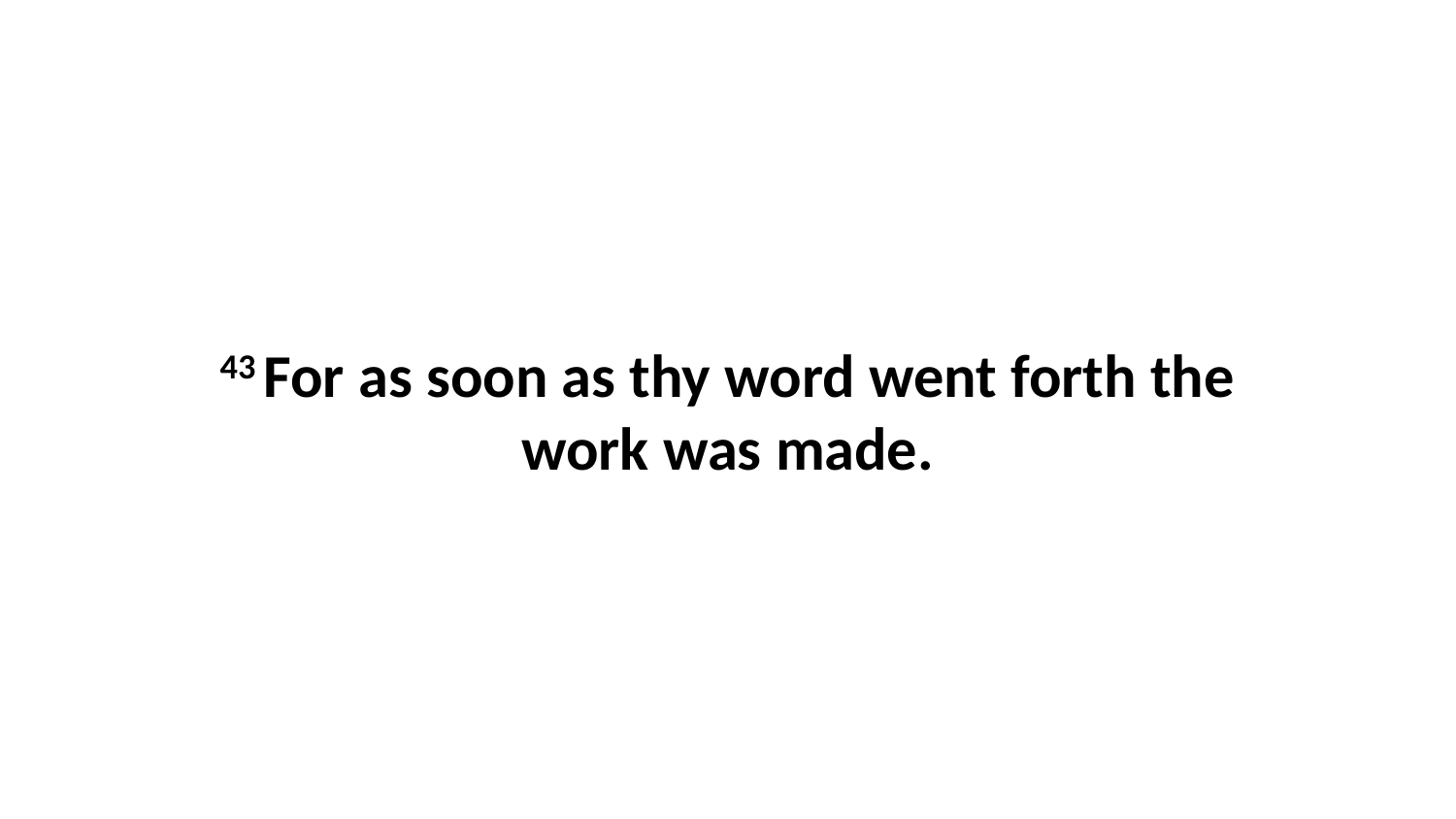

43 For as soon as thy word went forth the work was made.